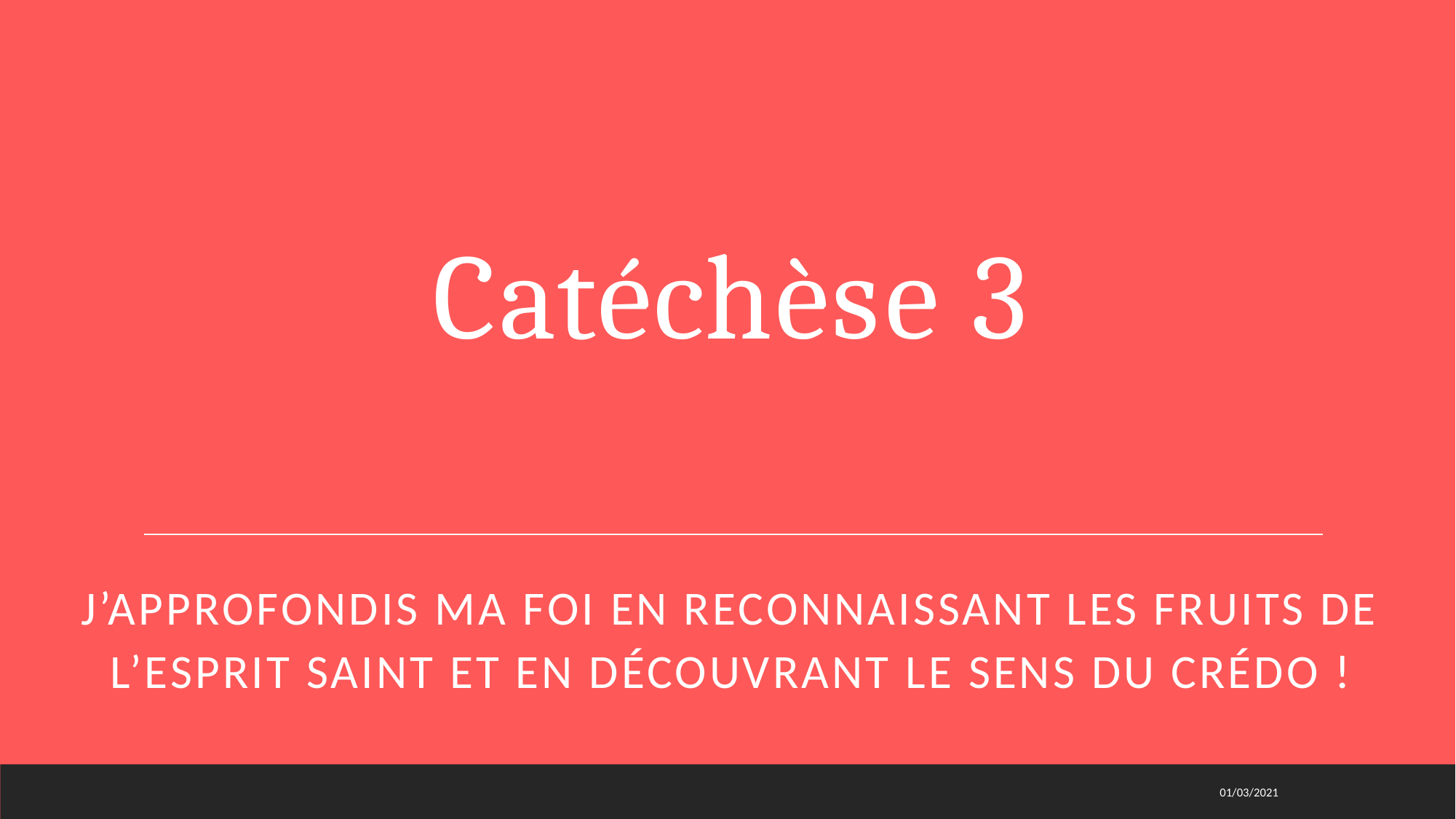

# Catéchèse 3
J’approfondis ma foi en reconnaissant les fruits de l’Esprit saint et en découvrant le sens du crédo !
01/03/2021